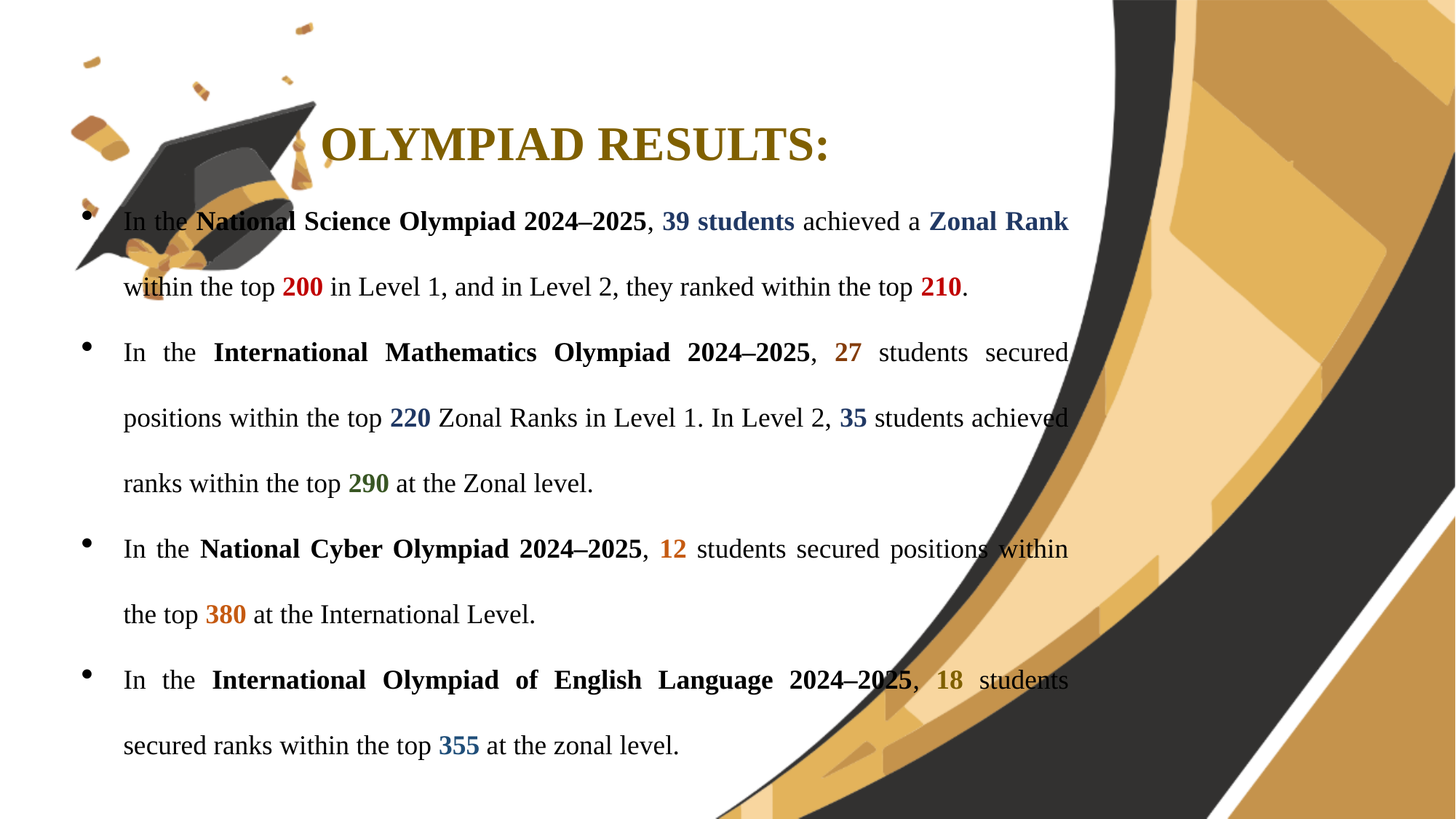

OLYMPIAD RESULTS:
In the National Science Olympiad 2024–2025, 39 students achieved a Zonal Rank within the top 200 in Level 1, and in Level 2, they ranked within the top 210.
In the International Mathematics Olympiad 2024–2025, 27 students secured positions within the top 220 Zonal Ranks in Level 1. In Level 2, 35 students achieved ranks within the top 290 at the Zonal level.
In the National Cyber Olympiad 2024–2025, 12 students secured positions within the top 380 at the International Level.
In the International Olympiad of English Language 2024–2025, 18 students secured ranks within the top 355 at the zonal level.